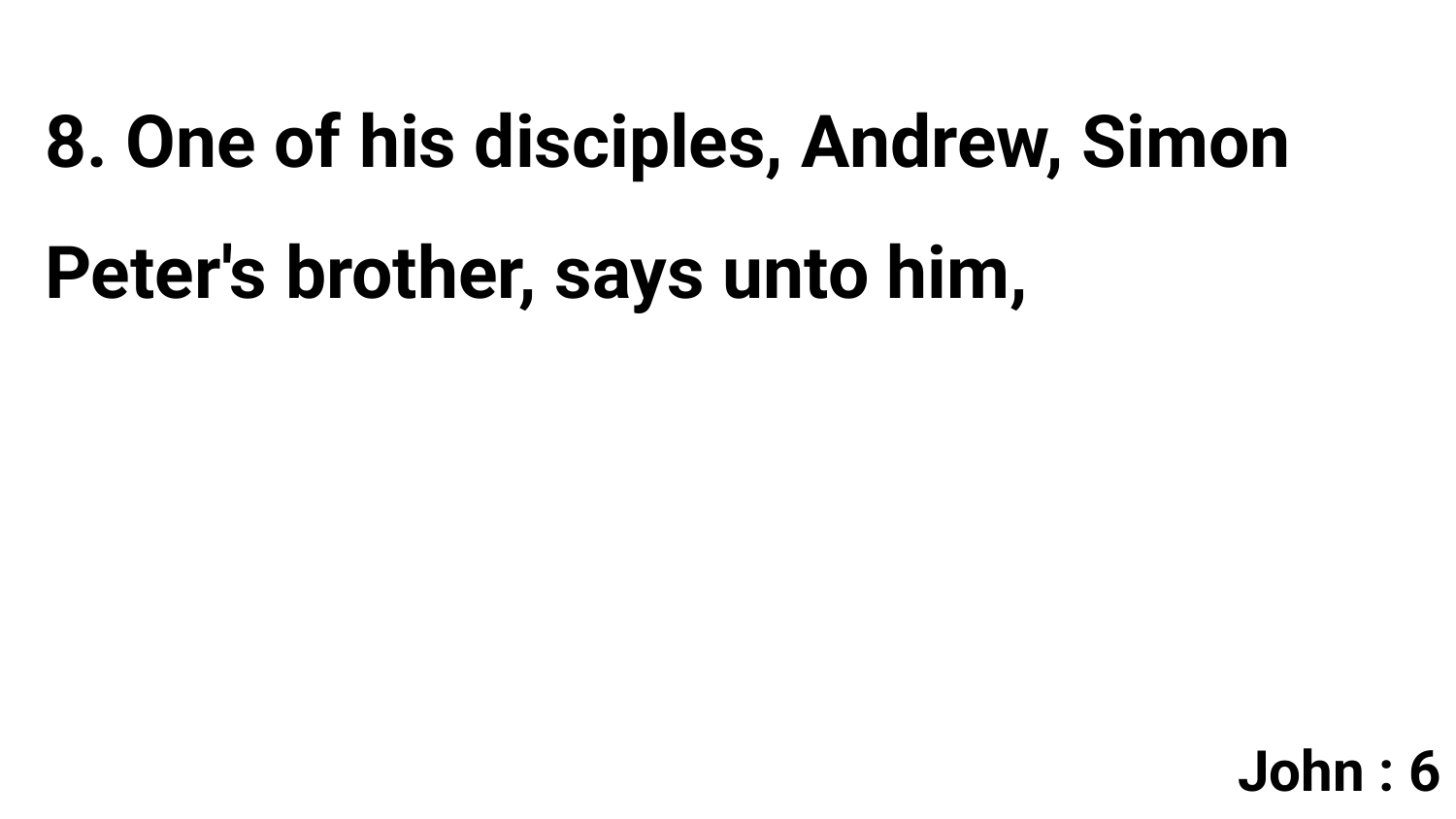

8. One of his disciples, Andrew, Simon Peter's brother, says unto him,
John : 6